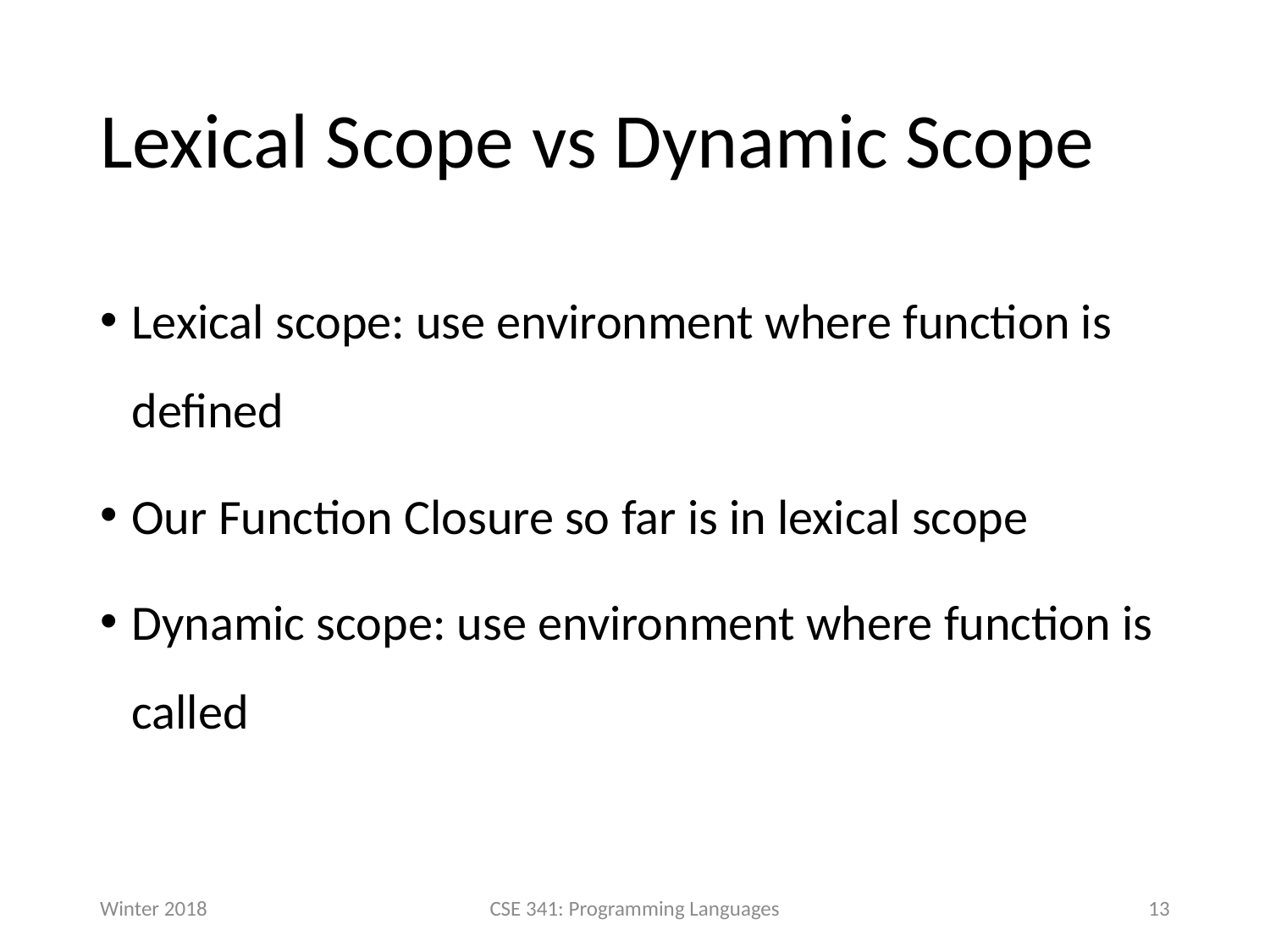

# Lexical Scope vs Dynamic Scope
Lexical scope: use environment where function is defined
Our Function Closure so far is in lexical scope
Dynamic scope: use environment where function is called
Winter 2018
CSE 341: Programming Languages
13